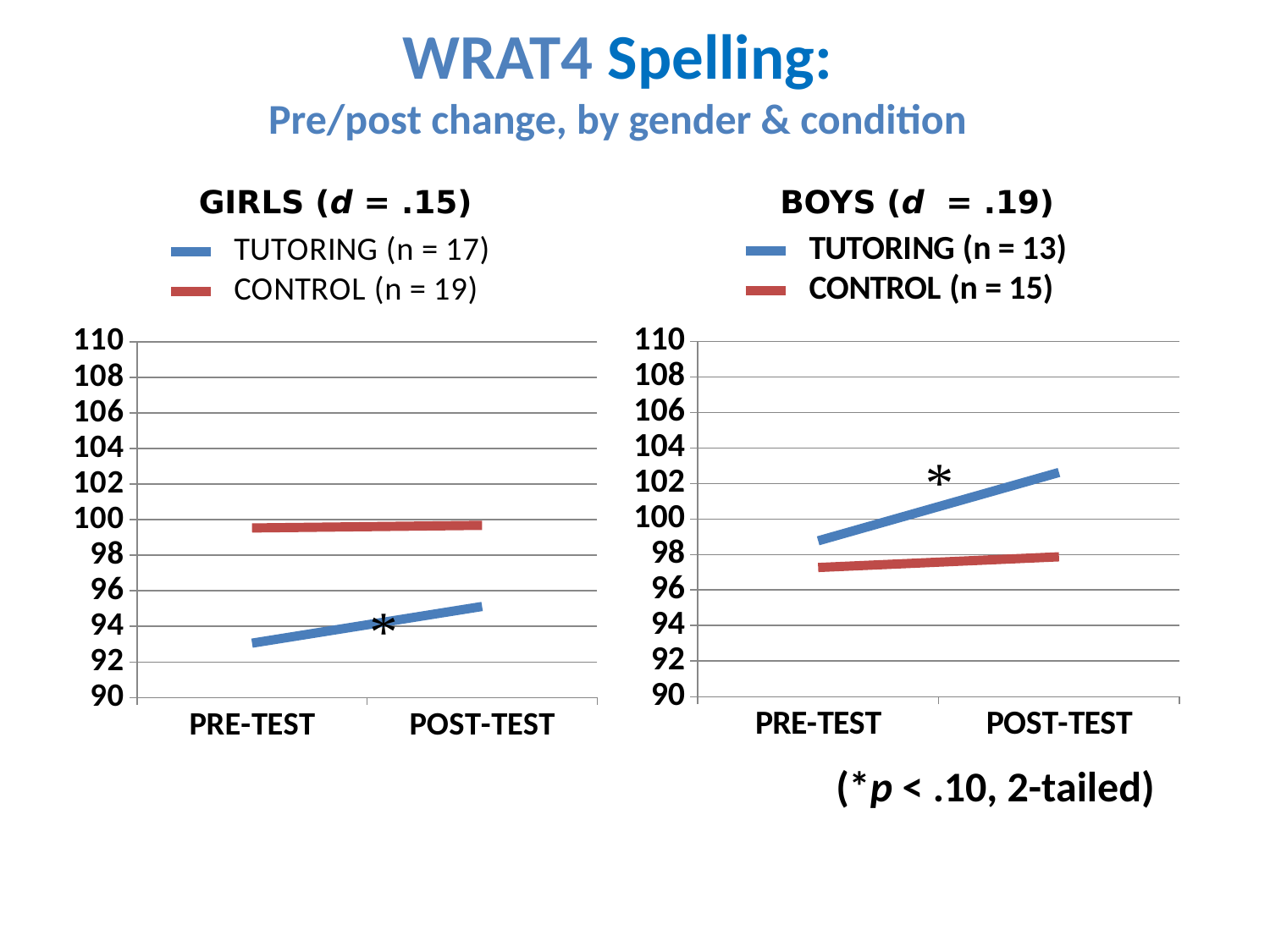

WRAT4 Spelling:
Pre/post change, by gender & condition
GIRLS (d = .15)
BOYS (d  = .19)

### Chart

| Category |   TUTORING (n = 13) |   CONTROL (n = 15) |
|---|---|---|
| PRE-TEST | 98.77 | 97.27 |
| POST-TEST | 102.62 | 97.87 |

### Chart

| Category |   TUTORING (n = 17)  |   CONTROL (n = 19) |
|---|---|---|
| PRE-TEST | 93.06 | 99.53 |
| POST-TEST | 95.12 | 99.67999999999998 |
(*p < .10, 2-tailed)